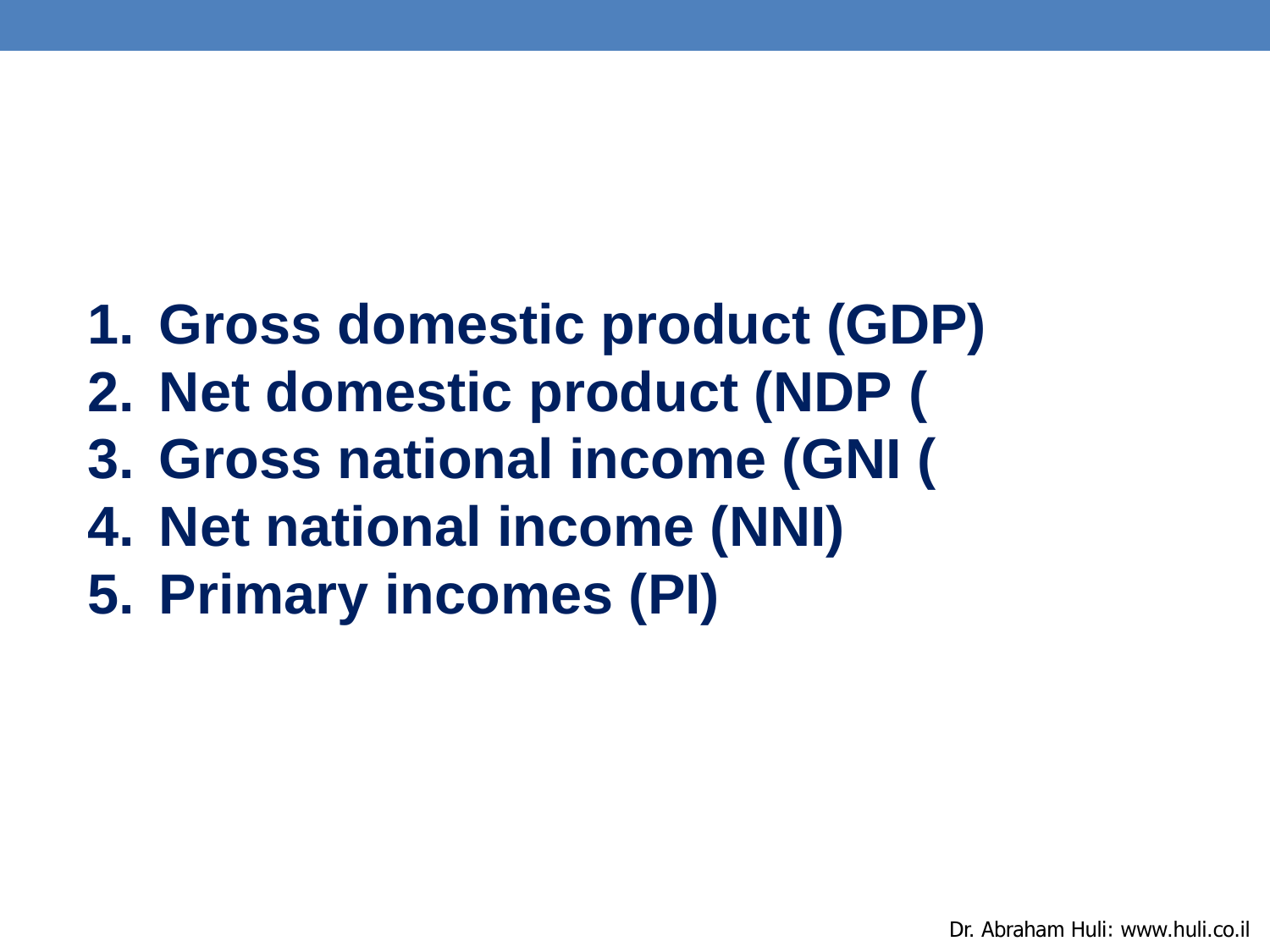

Gross domestic product (GDP)
Net domestic product (NDP (
Gross national income (GNI (
Net national income (NNI)
Primary incomes (PI)

Dr. Abraham Huli: www.huli.co.il